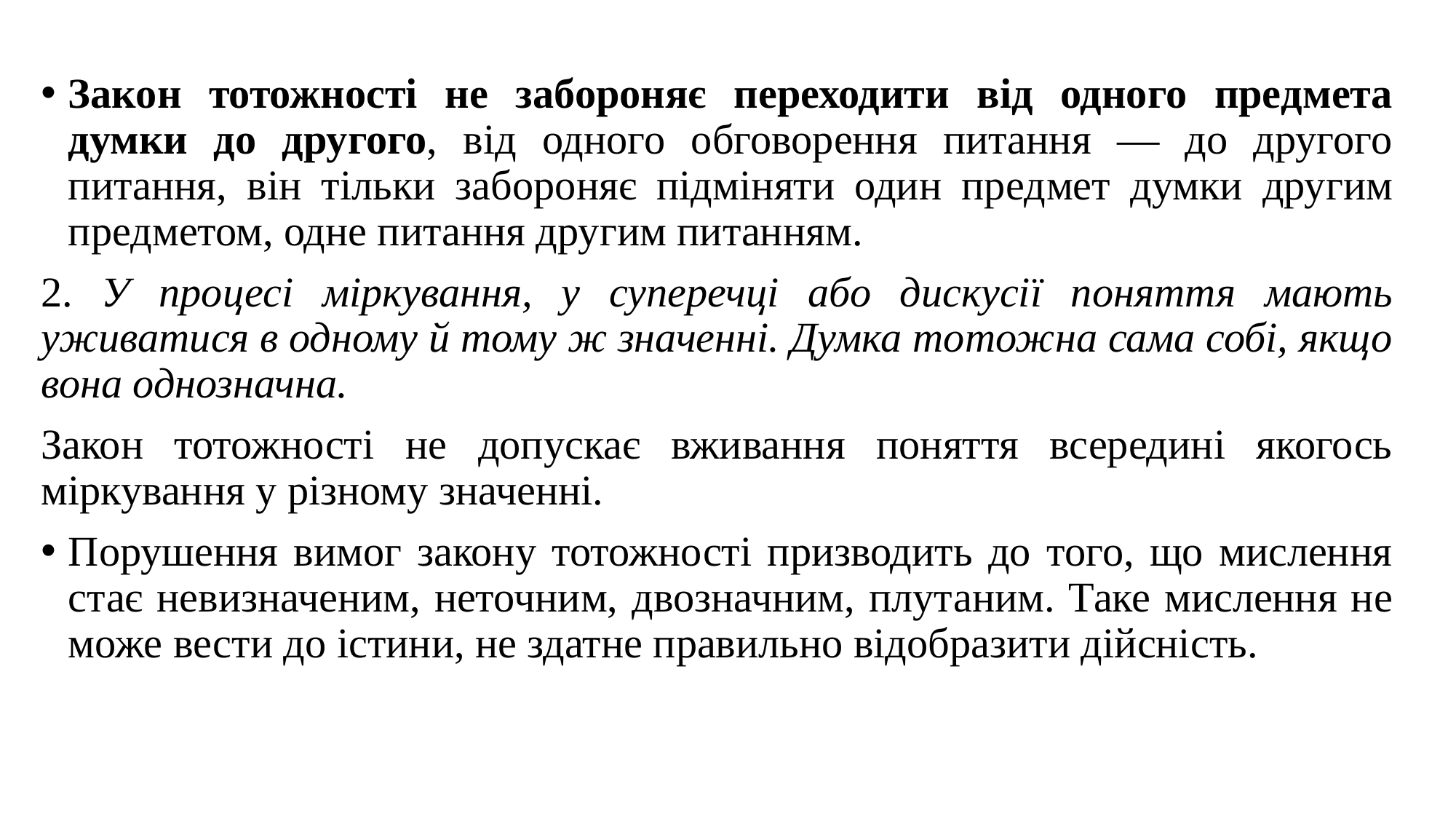

Закон тотожності не забороняє переходити від одного пред­мета думки до другого, від одного обговорення питання — до другого питання, він тільки забороняє підміняти один пред­мет думки другим предметом, одне питання другим питан­ням.
2. У процесі міркування, у суперечці або дискусії понят­тя мають уживатися в одному й тому ж значенні. Думка тотожна сама собі, якщо вона однозначна.
Закон тотожності не допускає вживання поняття всередині якогось міркування у різному значенні.
Порушення вимог закону тотожності призводить до того, що мислення стає невизначеним, неточним, двозначним, плу­таним. Таке мислення не може вести до істини, не здатне правильно відобразити дійсність.